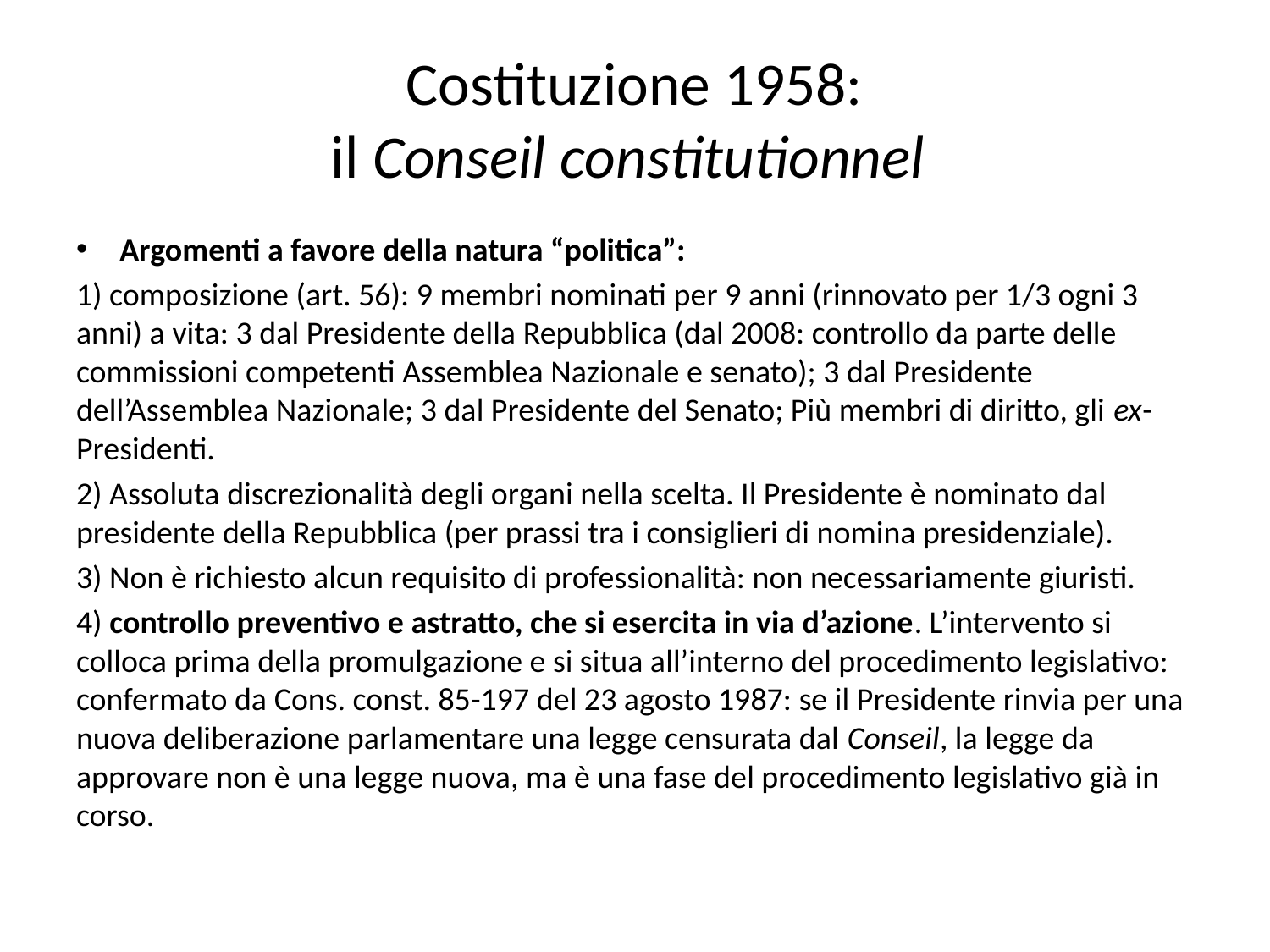

# Costituzione 1958: il Conseil constitutionnel
Argomenti a favore della natura “politica”:
1) composizione (art. 56): 9 membri nominati per 9 anni (rinnovato per 1/3 ogni 3 anni) a vita: 3 dal Presidente della Repubblica (dal 2008: controllo da parte delle commissioni competenti Assemblea Nazionale e senato); 3 dal Presidente dell’Assemblea Nazionale; 3 dal Presidente del Senato; Più membri di diritto, gli ex-Presidenti.
2) Assoluta discrezionalità degli organi nella scelta. Il Presidente è nominato dal presidente della Repubblica (per prassi tra i consiglieri di nomina presidenziale).
3) Non è richiesto alcun requisito di professionalità: non necessariamente giuristi.
4) controllo preventivo e astratto, che si esercita in via d’azione. L’intervento si colloca prima della promulgazione e si situa all’interno del procedimento legislativo: confermato da Cons. const. 85-197 del 23 agosto 1987: se il Presidente rinvia per una nuova deliberazione parlamentare una legge censurata dal Conseil, la legge da approvare non è una legge nuova, ma è una fase del procedimento legislativo già in corso.